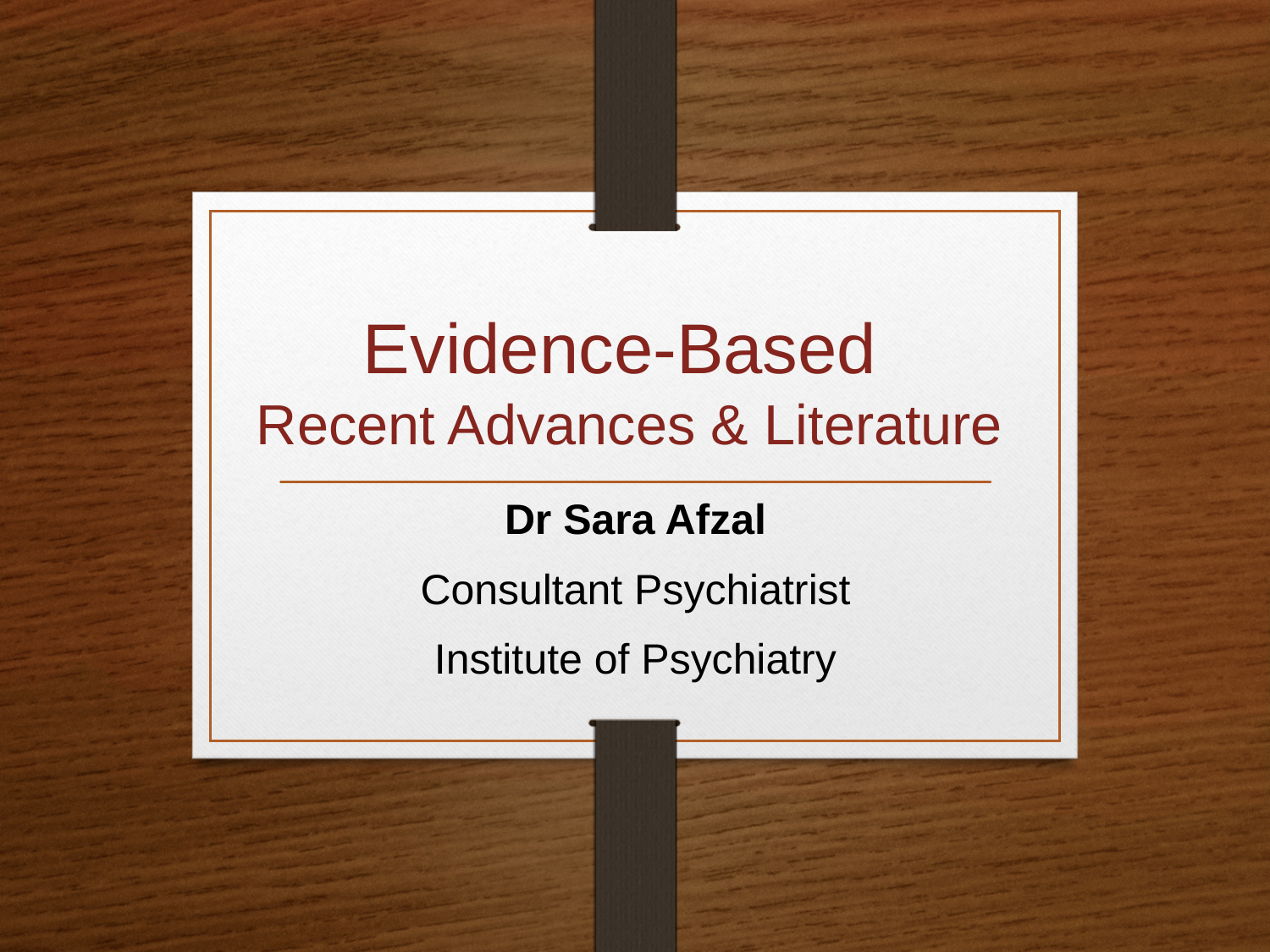

# Evidence-Based Recent Advances & Literature
Dr Sara Afzal
Consultant Psychiatrist
Institute of Psychiatry